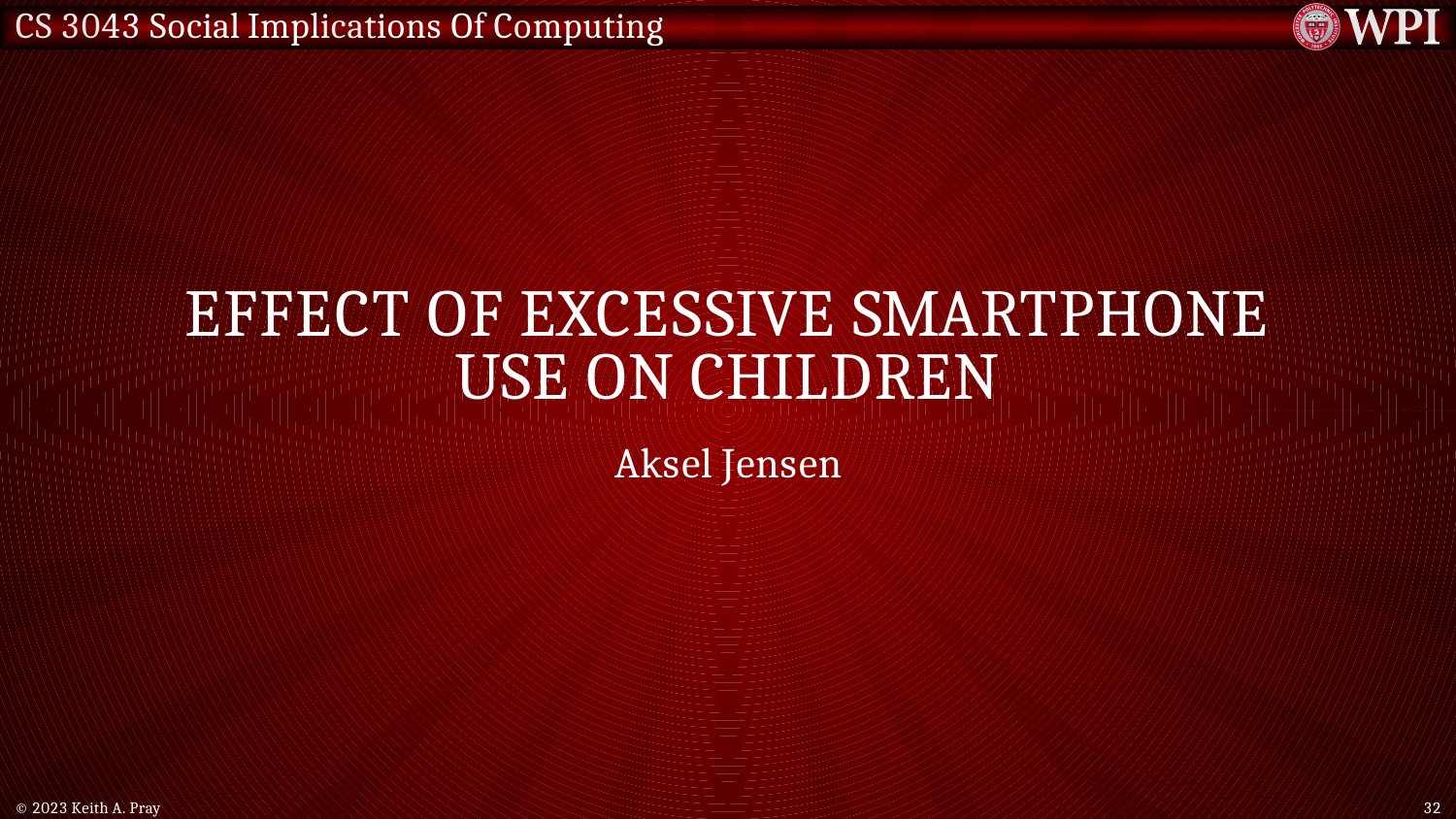

# Effect of Excessive Smartphone use on Children
Aksel Jensen
© 2023 Keith A. Pray
32